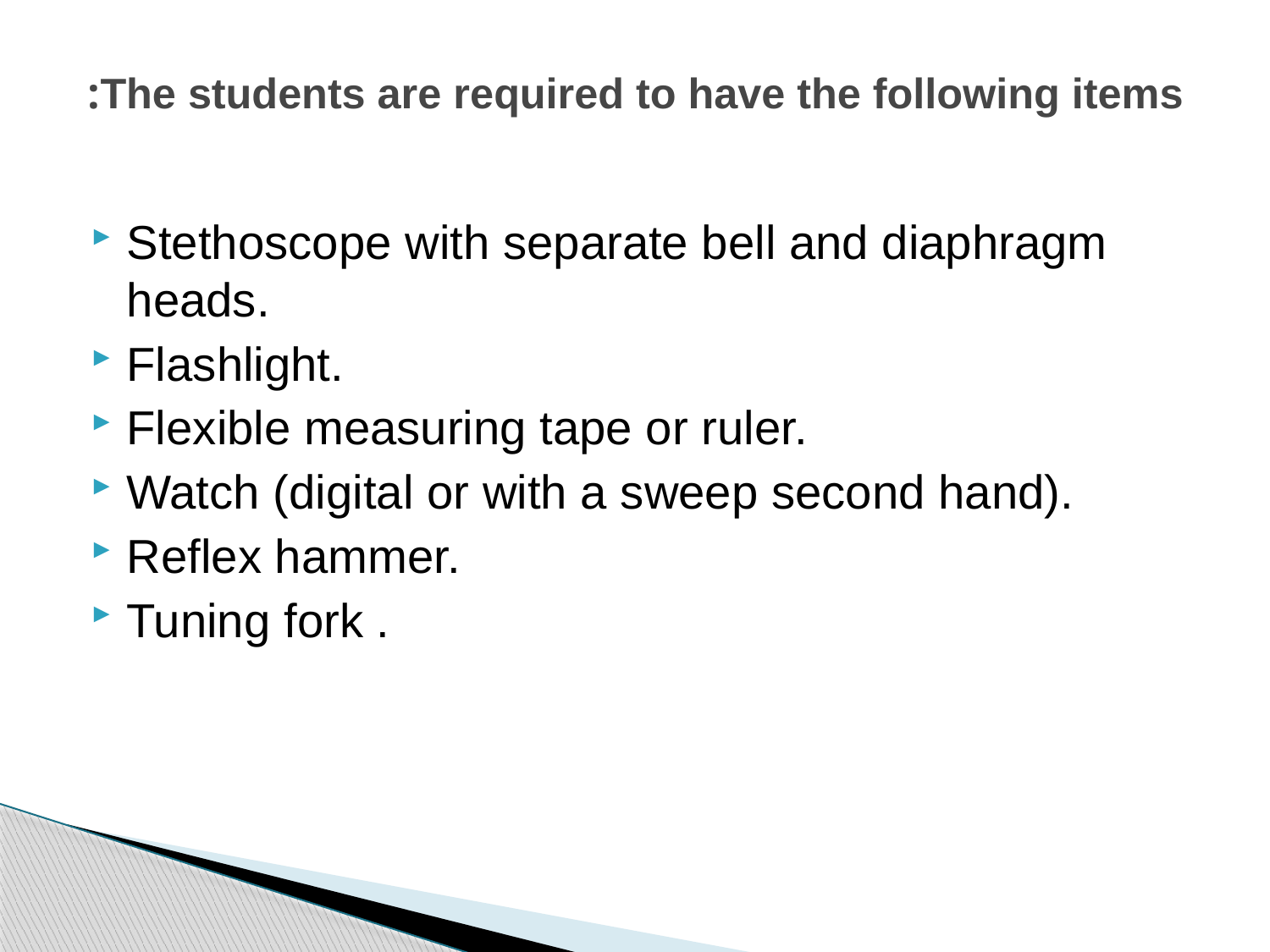

# The students are required to have the following items:
Stethoscope with separate bell and diaphragm heads.
Flashlight.
Flexible measuring tape or ruler.
Watch (digital or with a sweep second hand).
Reflex hammer.
Tuning fork .